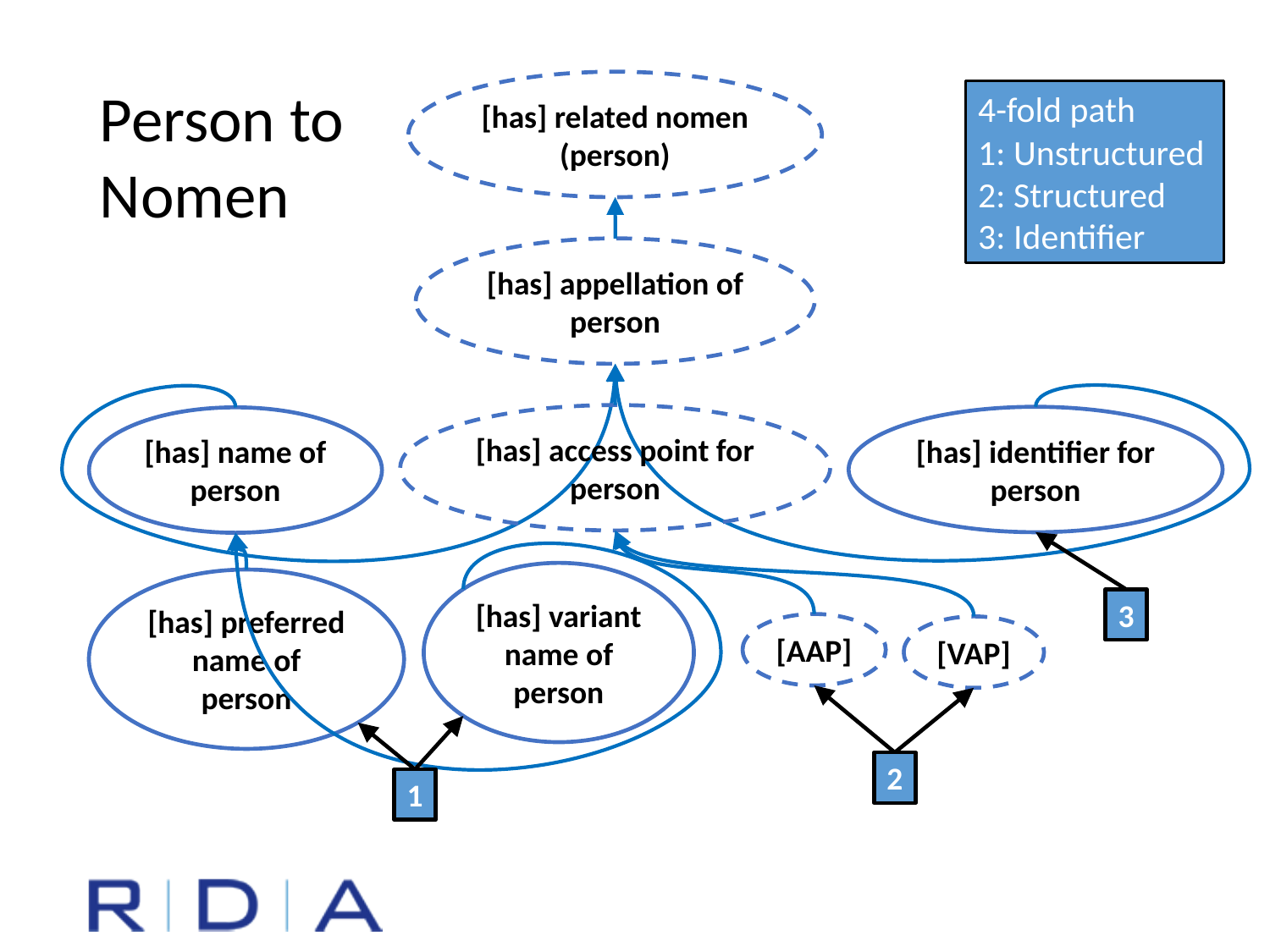

[has] related nomen
(person)
Person to
Nomen
4-fold path
1: Unstructured
2: Structured
3: Identifier
[has] appellation of
person
[has] access point for
person
[has] identifier for
person
[has] name of
person
[has] variant
name of
person
[has] preferred
name of
person
3
[AAP]
[VAP]
2
1